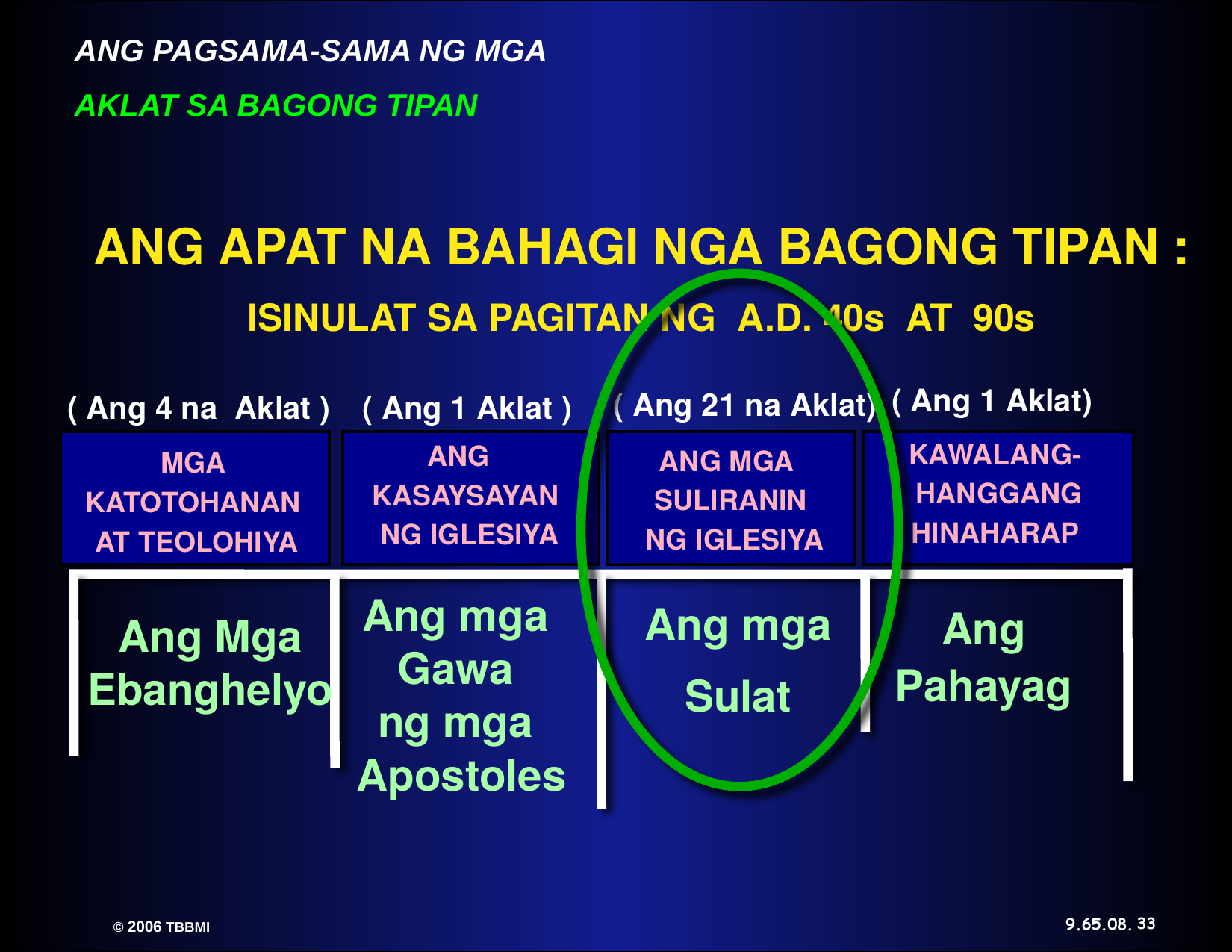

ANG APAT NA BAHAGI NGA BAGONG TIPAN :
ISINULAT SA PAGITAN NG  A.D. 40s  AT  90s

( Ang 1 Aklat)
( Ang 21 na Aklat)
( Ang 4 na  Aklat )
( Ang 1 Aklat )

KAWALANG-
 HANGGANG
HINAHARAP
       ANG
KASAYSAYAN
 NG IGLESIYA
ANG MGA
SULIRANIN
 NG IGLESIYA

MGA
KATOTOHANAN
AT TEOLOHIYA

Ang mga
Sulat

Ang mga
Gawa
ng mga
Apostoles
Ang
Pahayag

Ang Mga
Ebanghelyo

33